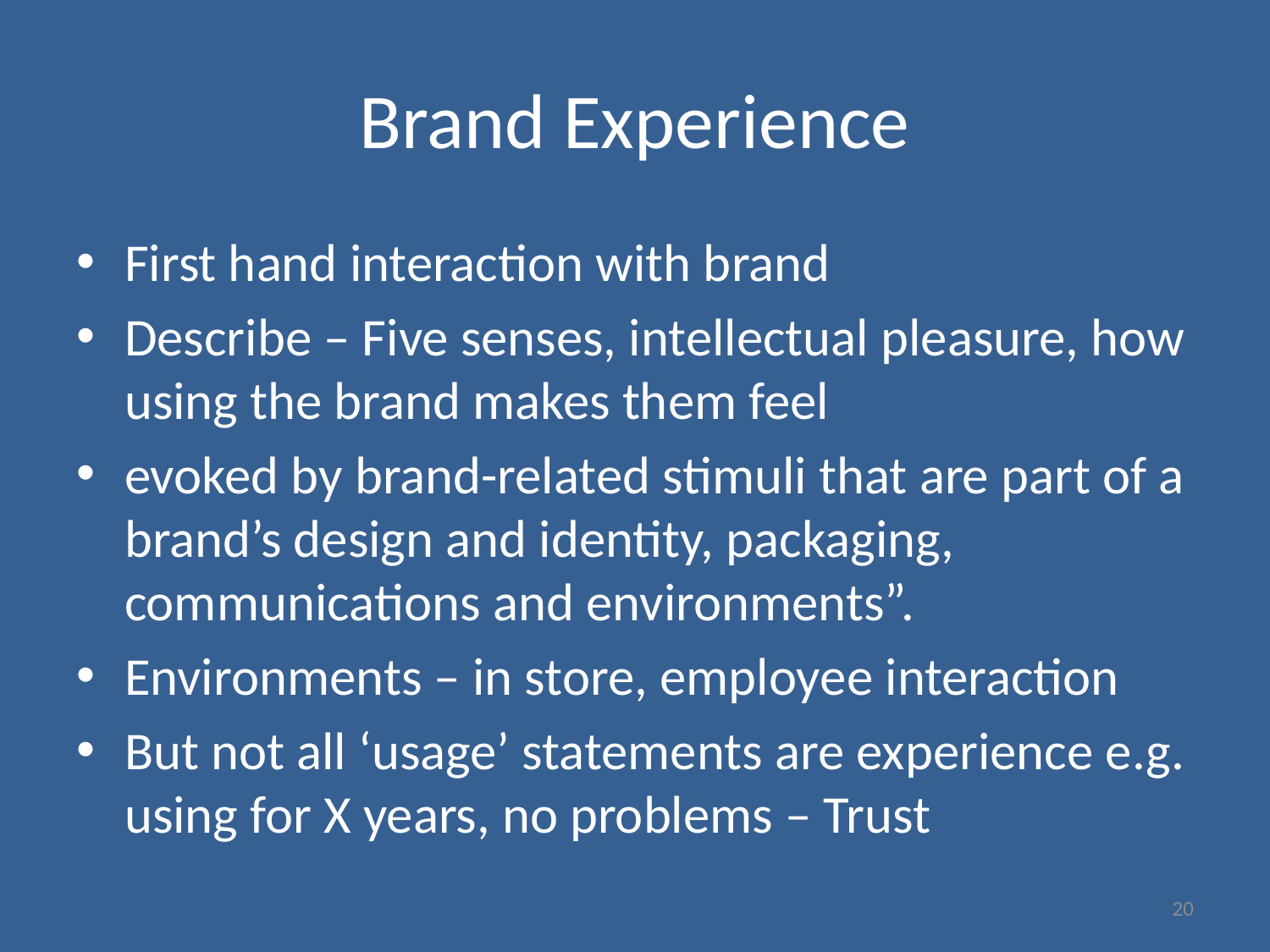

# Brand Experience
First hand interaction with brand
Describe – Five senses, intellectual pleasure, how using the brand makes them feel
evoked by brand-related stimuli that are part of a brand’s design and identity, packaging, communications and environments”.
Environments – in store, employee interaction
But not all ‘usage’ statements are experience e.g. using for X years, no problems – Trust
20